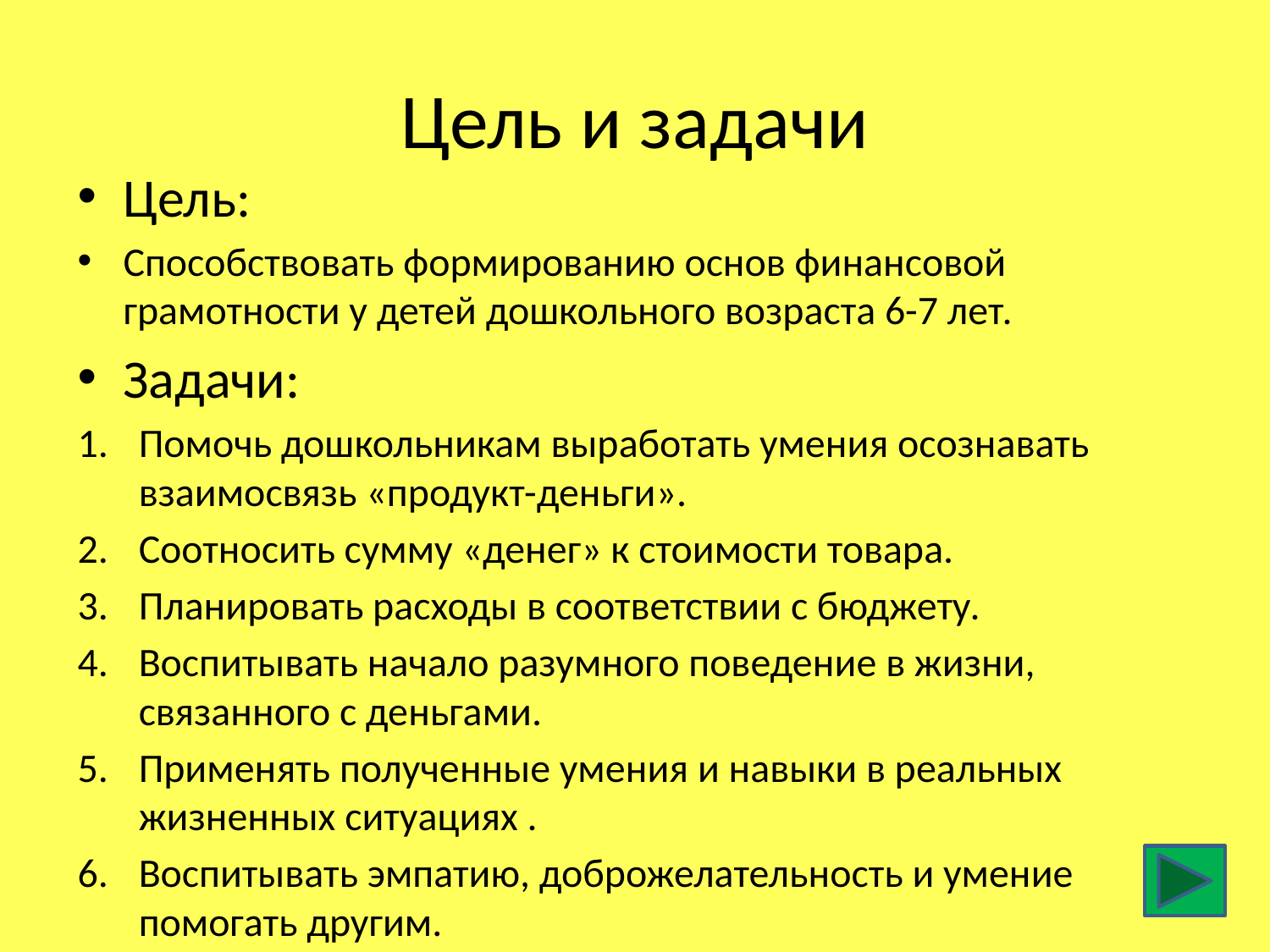

# Цель и задачи
Цель:
Способствовать формированию основ финансовой грамотности у детей дошкольного возраста 6-7 лет.
Задачи:
Помочь дошкольникам выработать умения осознавать взаимосвязь «продукт-деньги».
Соотносить сумму «денег» к стоимости товара.
Планировать расходы в соответствии с бюджету.
Воспитывать начало разумного поведение в жизни, связанного с деньгами.
Применять полученные умения и навыки в реальных жизненных ситуациях .
Воспитывать эмпатию, доброжелательность и умение помогать другим.